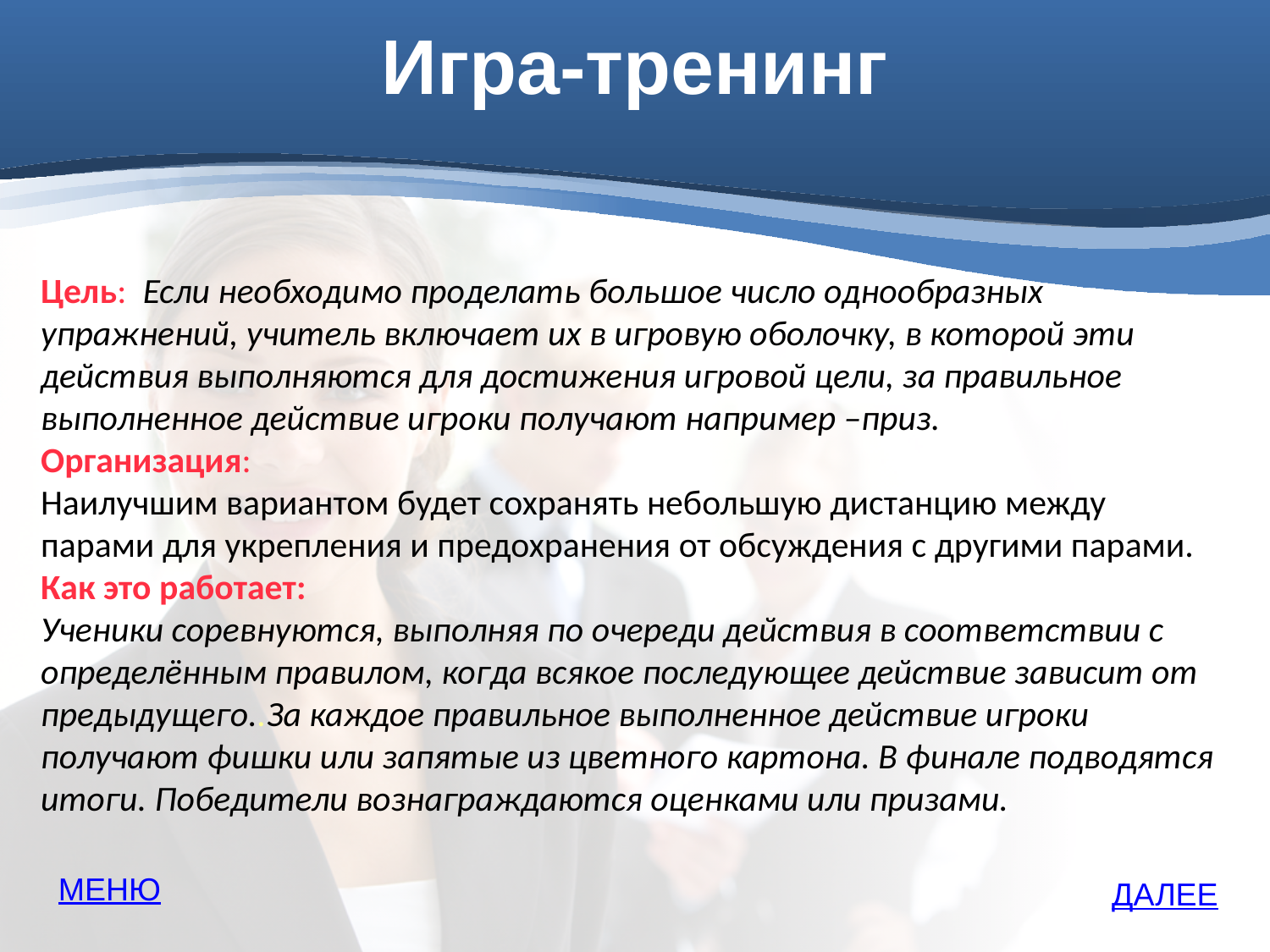

Игра-тренинг
Цель:  Если необходимо проделать большое число однообразных упражнений, учитель включает их в игровую оболочку, в которой эти действия выполняются для достижения игровой цели, за правильное выполненное действие игроки получают например –приз.
Организация:
Наилучшим вариантом будет сохранять небольшую дистанцию между парами для укрепления и предохранения от обсуждения с другими парами.
Как это работает:
Ученики соревнуются, выполняя по очереди действия в соответствии с определённым правилом, когда всякое последующее действие зависит от предыдущего..За каждое правильное выполненное действие игроки получают фишки или запятые из цветного картона. В финале подводятся итоги. Победители вознаграждаются оценками или призами.
МЕНЮ
ДАЛЕЕ